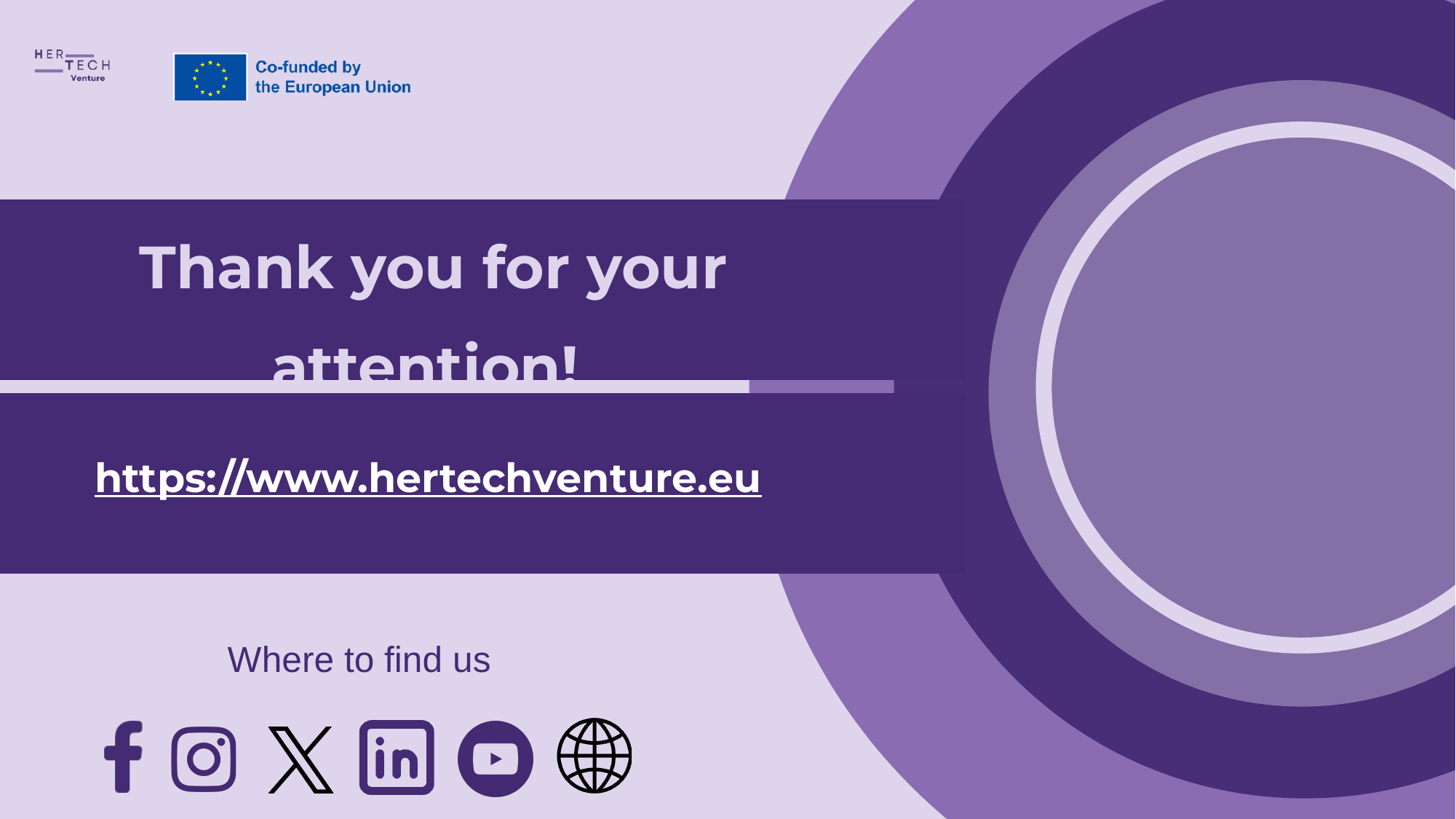

Thank you for your attention!

https://www.hertechventure.eu
Where to find us